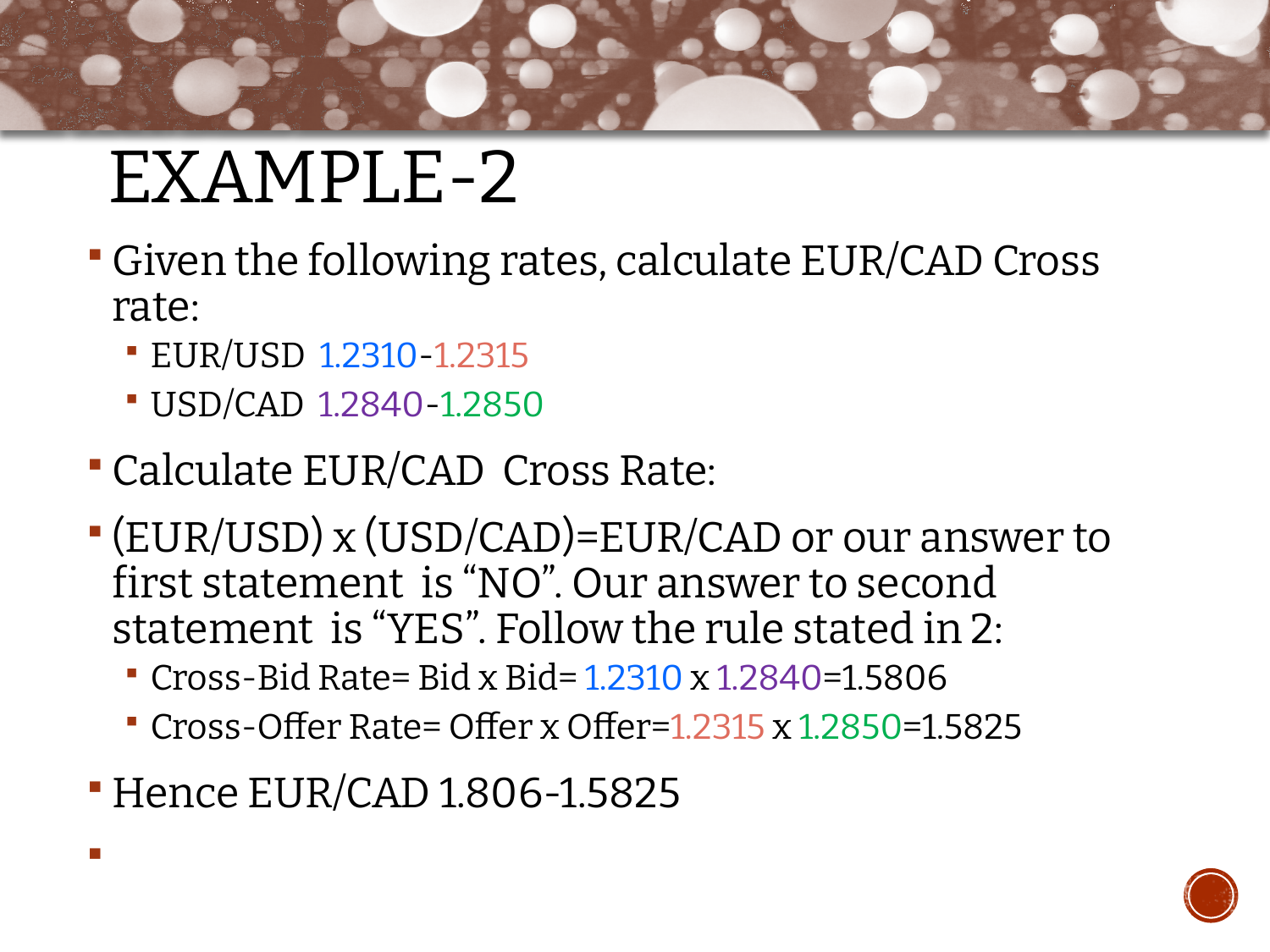

# Example-2
Given the following rates, calculate EUR/CAD Cross rate:
EUR/USD  1.2310-1.2315
USD/CAD  1.2840-1.2850
Calculate EUR/CAD  Cross Rate:
(EUR/USD) x (USD/CAD)=EUR/CAD or our answer to first statement  is “NO”. Our answer to second statement  is “YES”. Follow the rule stated in 2:
Cross-Bid Rate= Bid x Bid= 1.2310 x 1.2840=1.5806
Cross-Offer Rate= Offer x Offer=1.2315 x 1.2850=1.5825
Hence EUR/CAD 1.806-1.5825